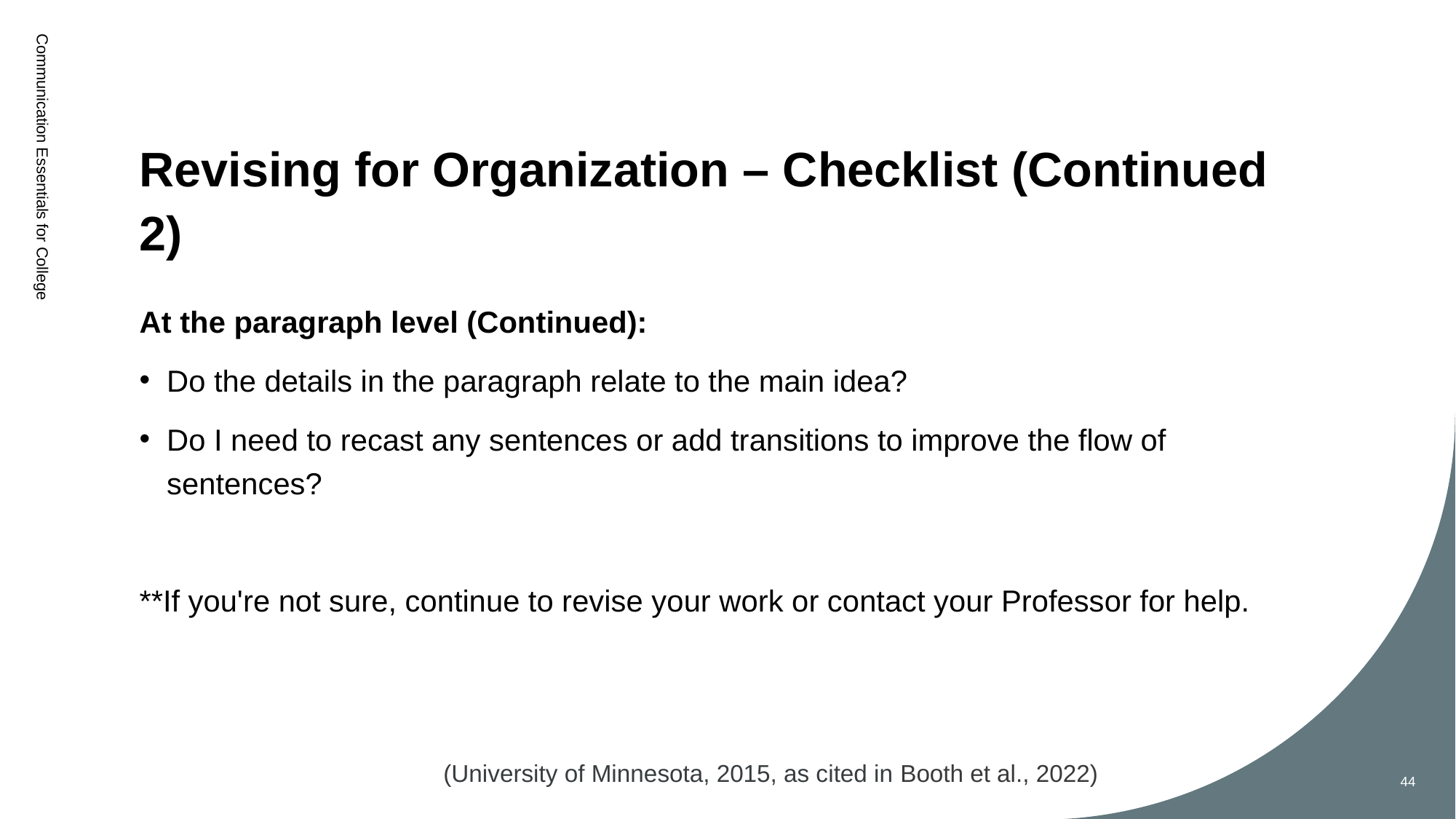

# Revising for Organization – Checklist (Continued 2)
Communication Essentials for College
At the paragraph level (Continued):
Do the details in the paragraph relate to the main idea?
Do I need to recast any sentences or add transitions to improve the flow of sentences?

**If you're not sure, continue to revise your work or contact your Professor for help.

(University of Minnesota, 2015, as cited in Booth et al., 2022)​
44